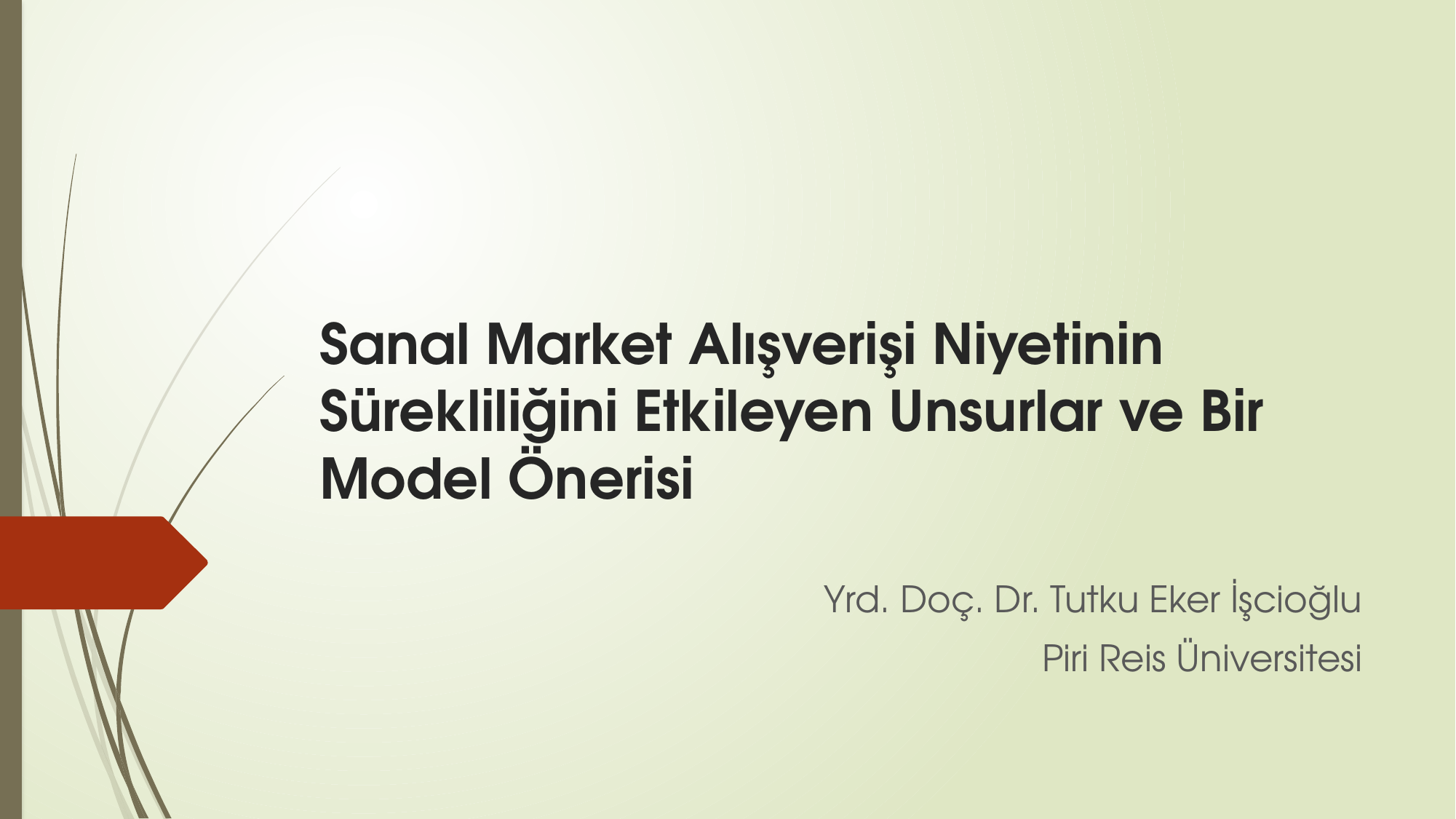

# Sanal Market Alışverişi Niyetinin Sürekliliğini Etkileyen Unsurlar ve Bir Model Önerisi
Yrd. Doç. Dr. Tutku Eker İşcioğlu
Piri Reis Üniversitesi